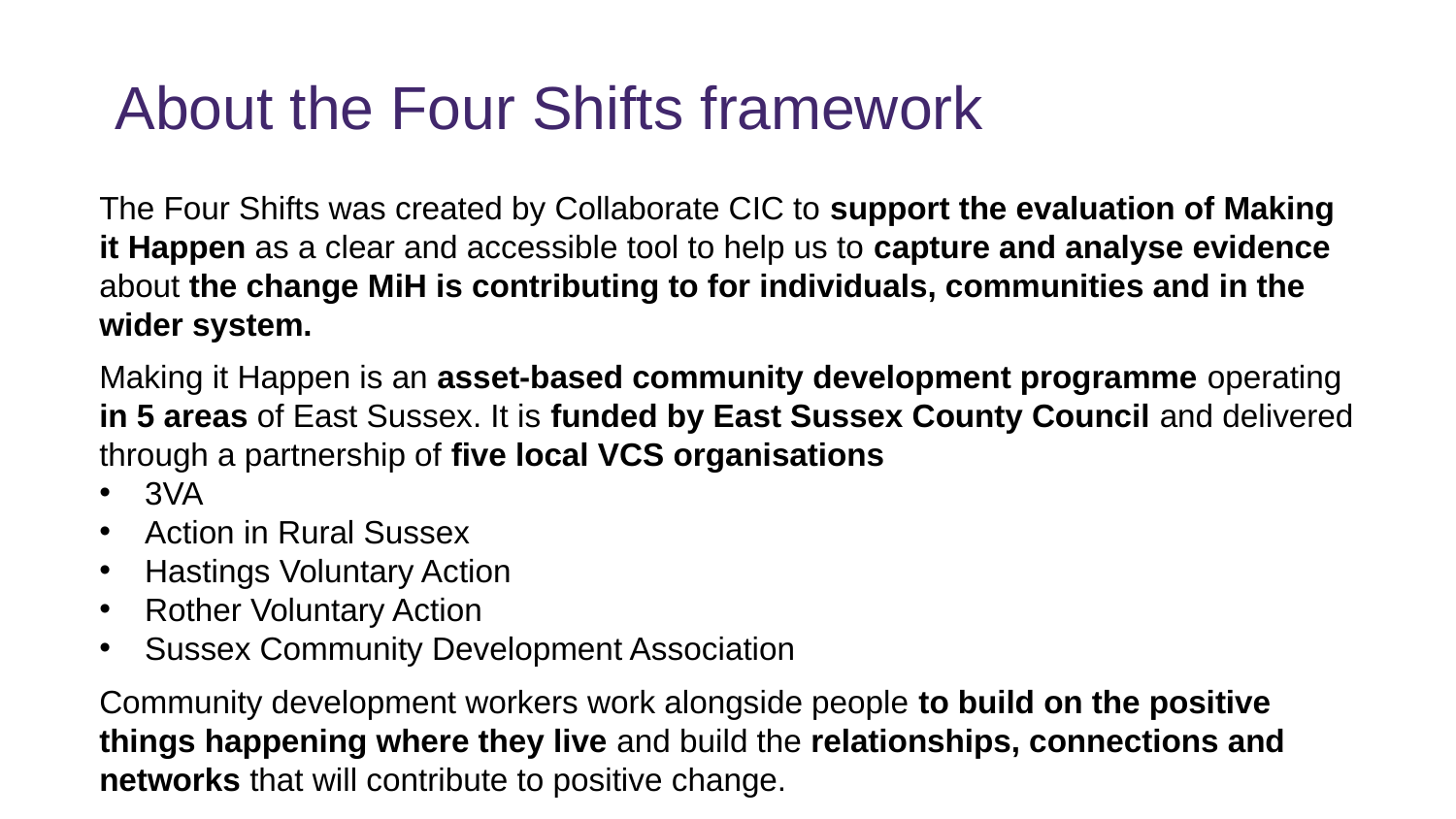

About the Four Shifts framework
The Four Shifts was created by Collaborate CIC to support the evaluation of Making it Happen as a clear and accessible tool to help us to capture and analyse evidence about the change MiH is contributing to for individuals, communities and in the wider system.

Making it Happen is an asset-based community development programme operating in 5 areas of East Sussex. It is funded by East Sussex County Council and delivered through a partnership of five local VCS organisations
3VA
Action in Rural Sussex
Hastings Voluntary Action
Rother Voluntary Action
Sussex Community Development Association

Community development workers work alongside people to build on the positive things happening where they live and build the relationships, connections and networks that will contribute to positive change.

.